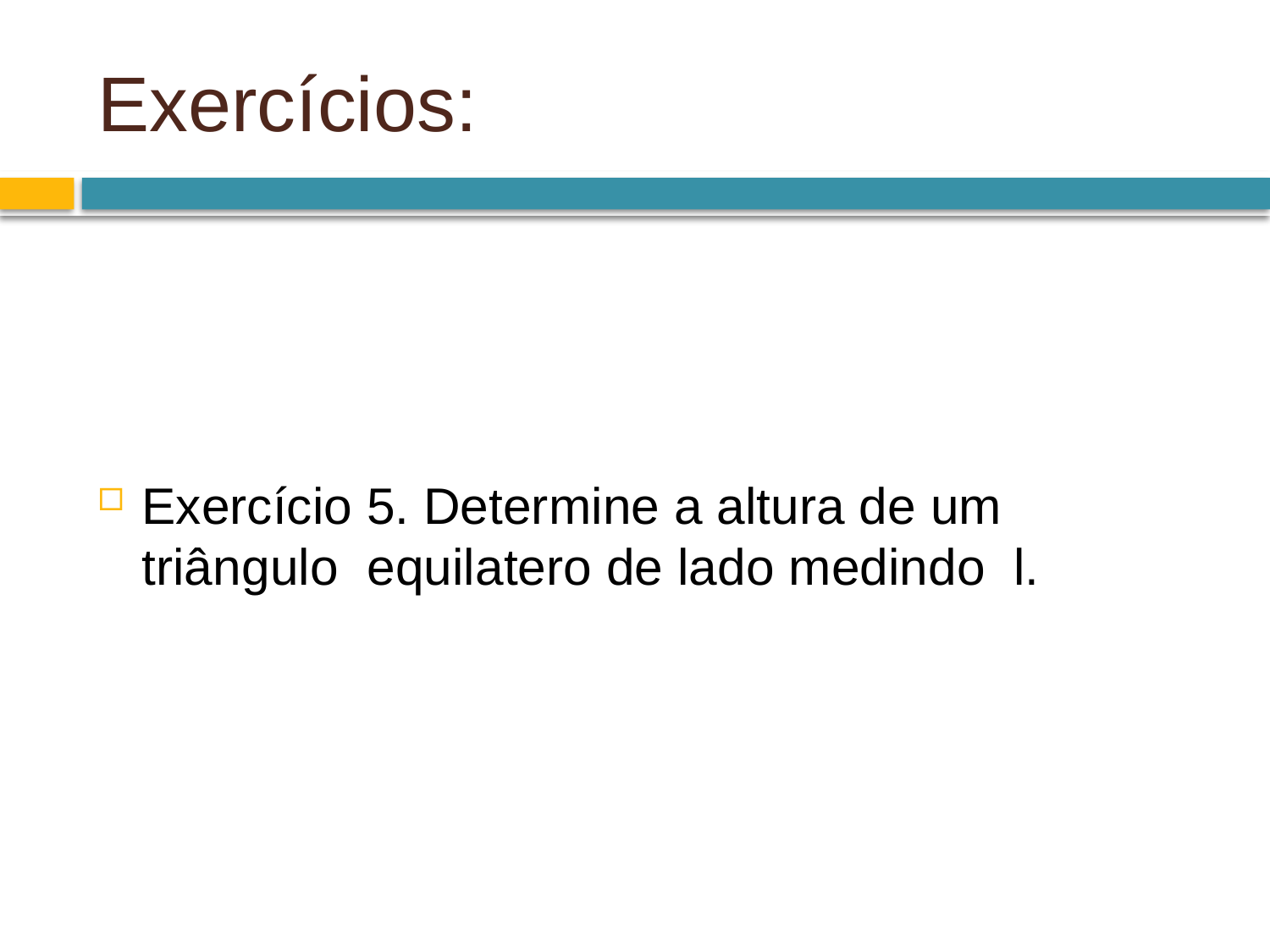

# Exercícios:
Exercício 5. Determine a altura de um triângulo  equilatero de lado medindo  l.